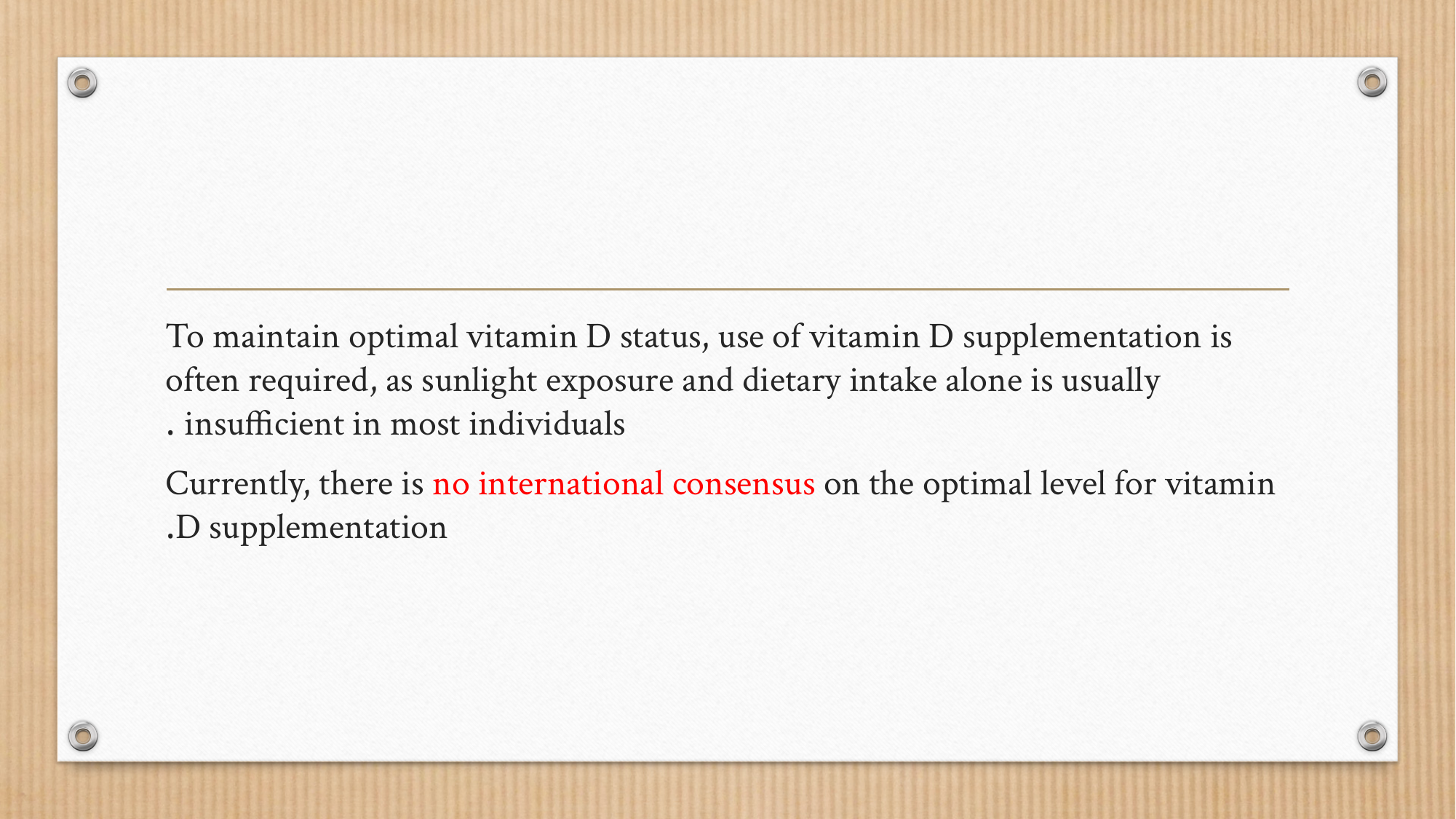

#
To maintain optimal vitamin D status, use of vitamin D supplementation is often required, as sunlight exposure and dietary intake alone is usually insufﬁcient in most individuals .
 Currently, there is no international consensus on the optimal level for vitamin D supplementation.